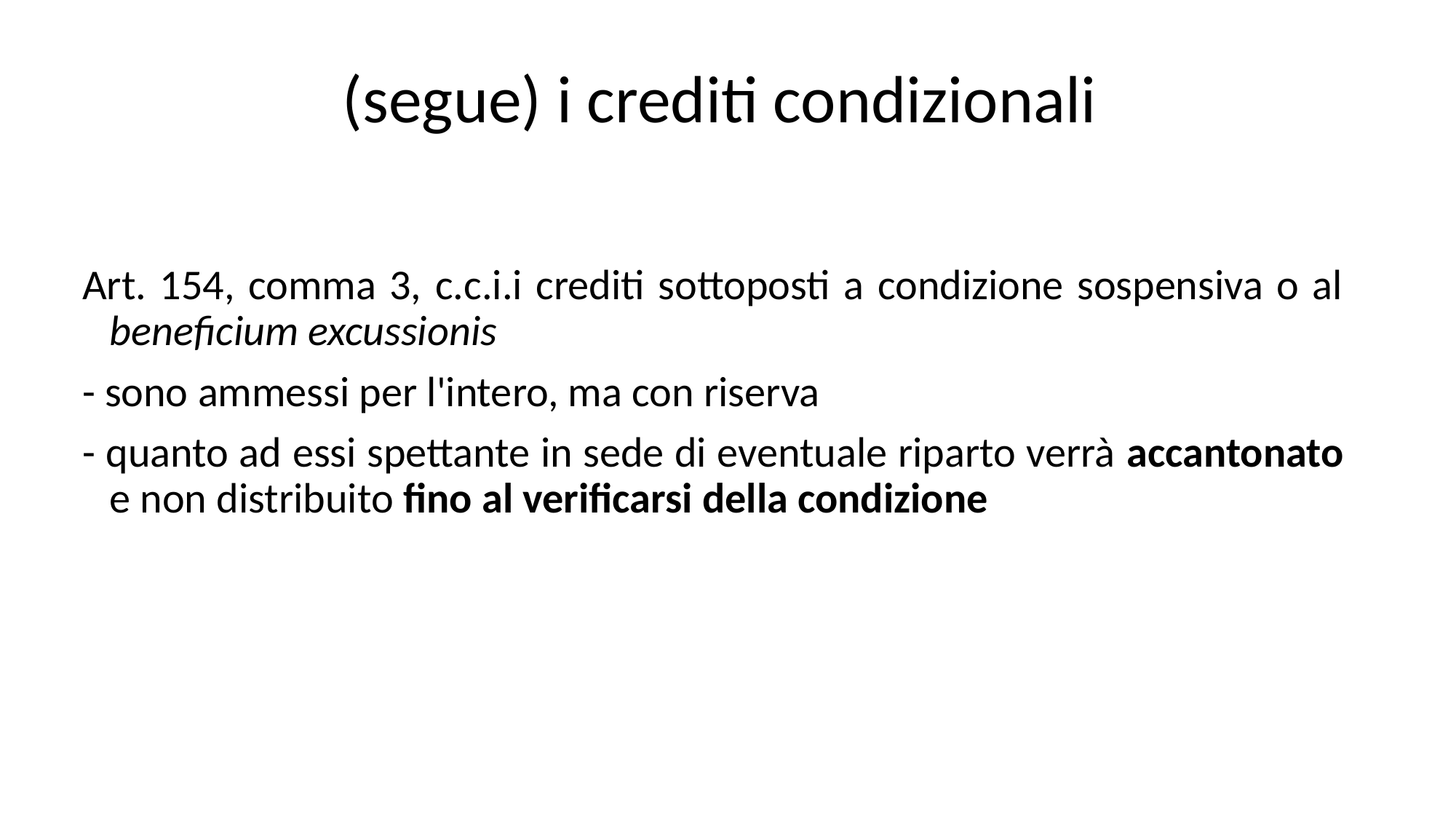

# (segue) i crediti condizionali

Art. 154, comma 3, c.c.i.i crediti sottoposti a condizione sospensiva o al beneficium excussionis
- sono ammessi per l'intero, ma con riserva
- quanto ad essi spettante in sede di eventuale riparto verrà accantonato e non distribuito fino al verificarsi della condizione